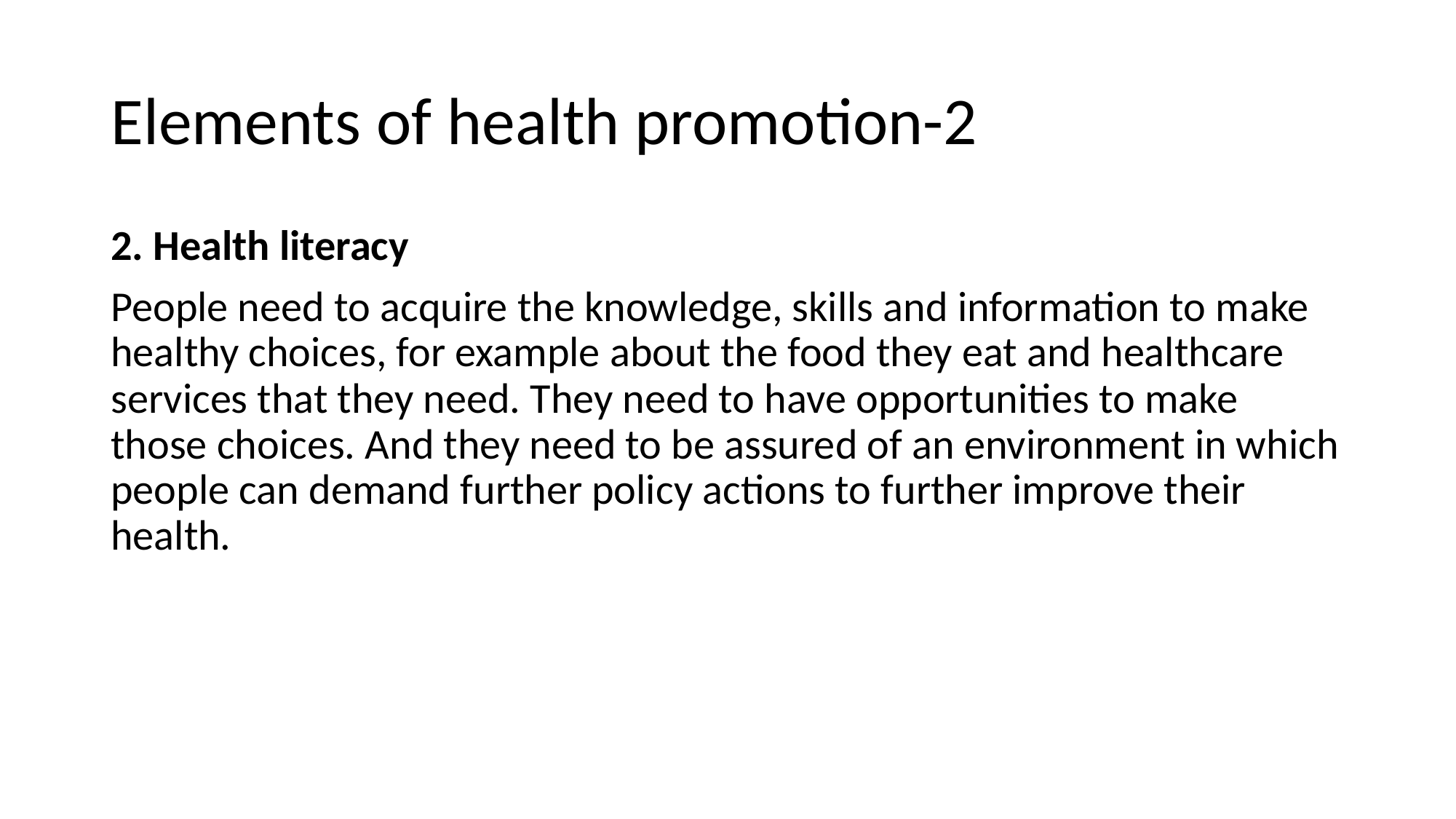

# Elements of health promotion-2
2. Health literacy
People need to acquire the knowledge, skills and information to make healthy choices, for example about the food they eat and healthcare services that they need. They need to have opportunities to make those choices. And they need to be assured of an environment in which people can demand further policy actions to further improve their health.